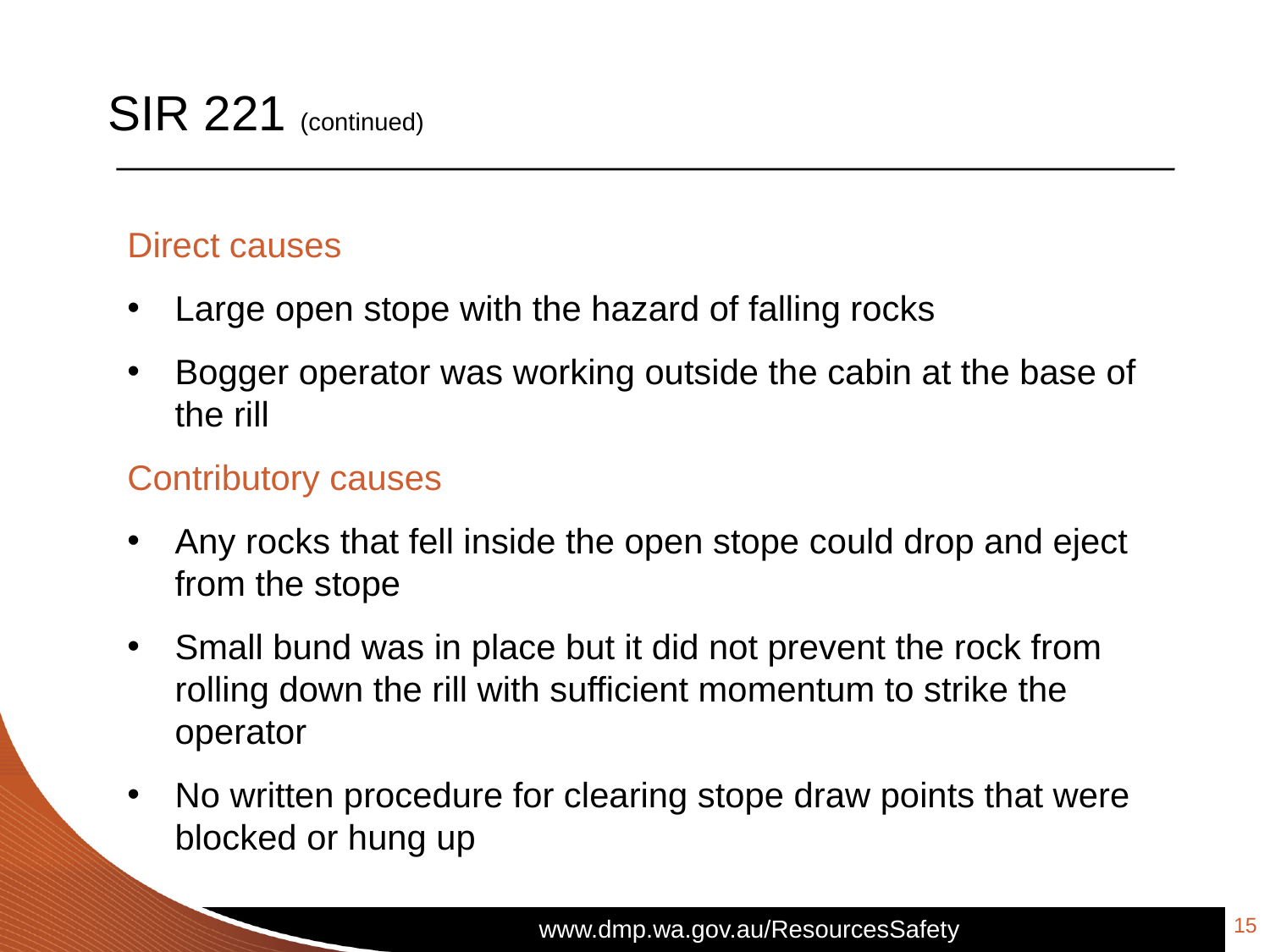

# SIR 221 (continued)
Direct causes
Large open stope with the hazard of falling rocks
Bogger operator was working outside the cabin at the base of the rill
Contributory causes
Any rocks that fell inside the open stope could drop and eject from the stope
Small bund was in place but it did not prevent the rock from rolling down the rill with sufficient momentum to strike the operator
No written procedure for clearing stope draw points that were blocked or hung up
15